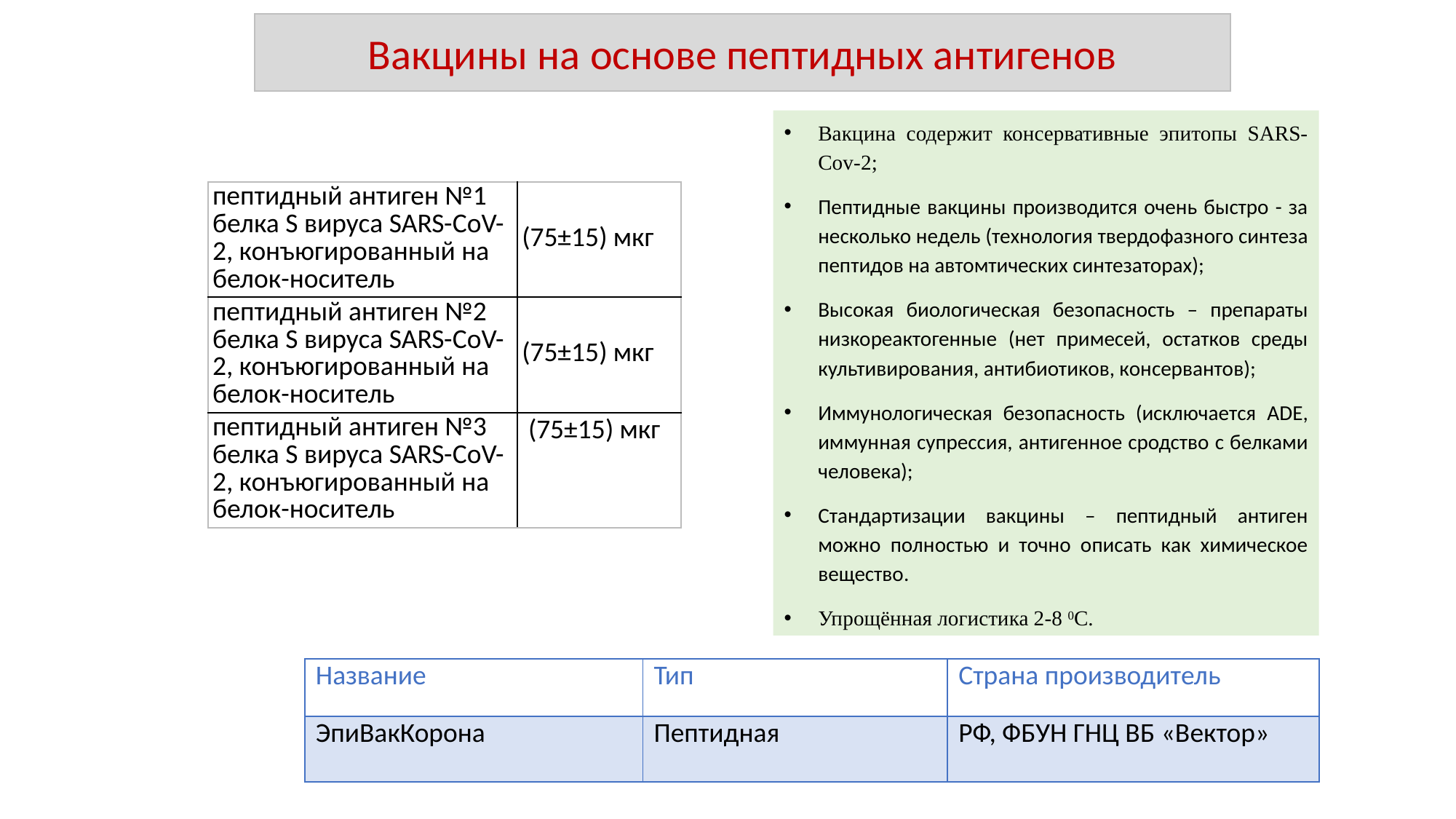

Вакцины на основе пептидных антигенов
Вакцина содержит консервативные эпитопы SARS-Cov-2;
Пептидные вакцины производится очень быстро - за несколько недель (технология твердофазного синтеза пептидов на автомтических синтезаторах);
Высокая биологическая безопасность – препараты низкореактогенные (нет примесей, остатков среды культивирования, антибиотиков, консервантов);
Иммунологическая безопасность (исключается ADE, иммунная супрессия, антигенное сродство с белками человека);
Стандартизации вакцины – пептидный антиген можно полностью и точно описать как химическое вещество.
Упрощённая логистика 2-8 0С.
| пептидный антиген №1 белка S вируса SARS-CoV-2, конъюгированный на белок-носитель | (75±15) мкг |
| --- | --- |
| пептидный антиген №2 белка S вируса SARS-CoV-2, конъюгированный на белок-носитель | (75±15) мкг |
| пептидный антиген №3 белка S вируса SARS-CoV-2, конъюгированный на белок-носитель | (75±15) мкг |
| Название | Тип | Страна производитель |
| --- | --- | --- |
| ЭпиВакКорона | Пептидная | РФ, ФБУН ГНЦ ВБ «Вектор» |